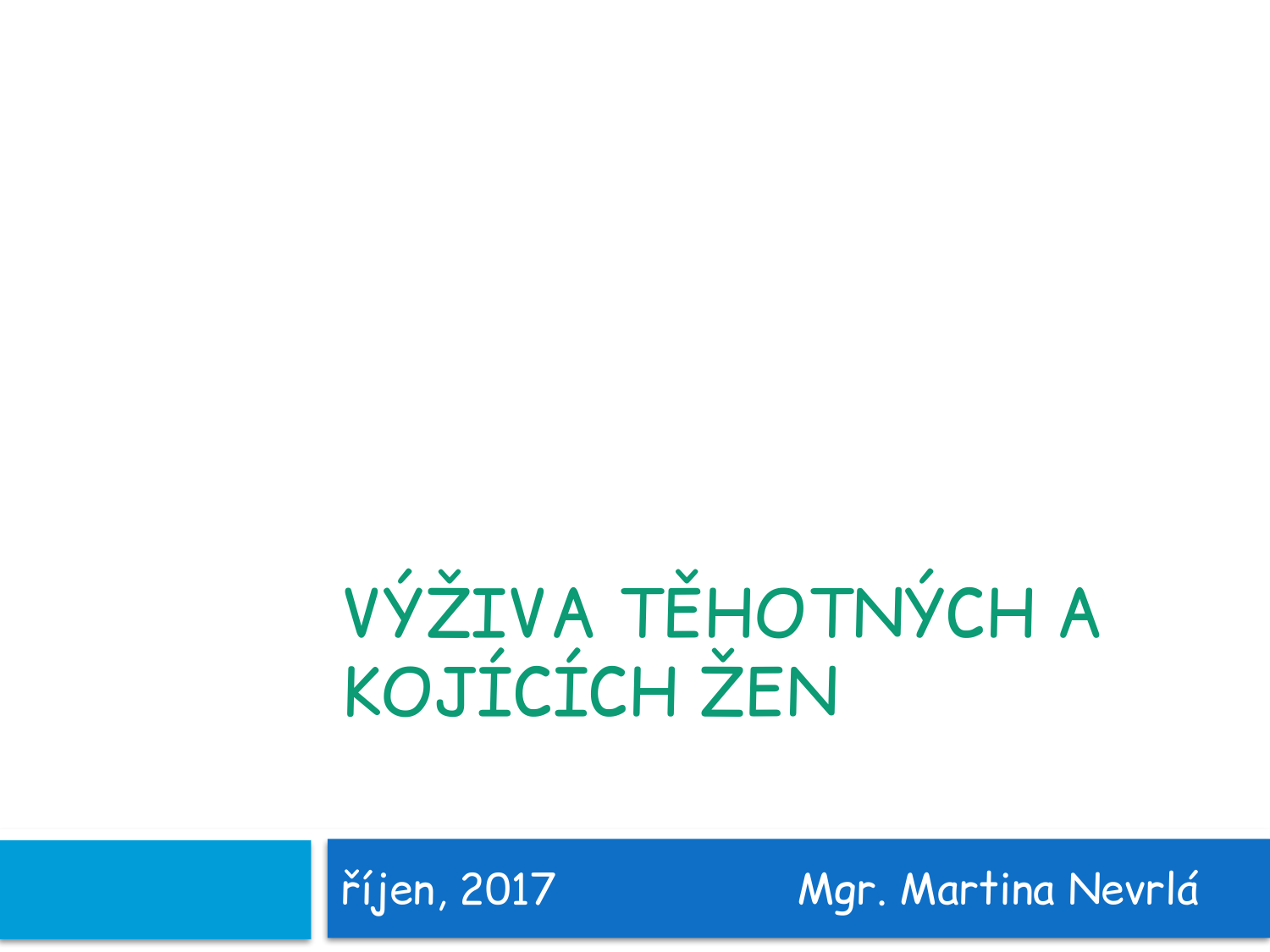

# Výživa těhotných a kojících žen
říjen, 2017                   Mgr. Martina Nevrlá